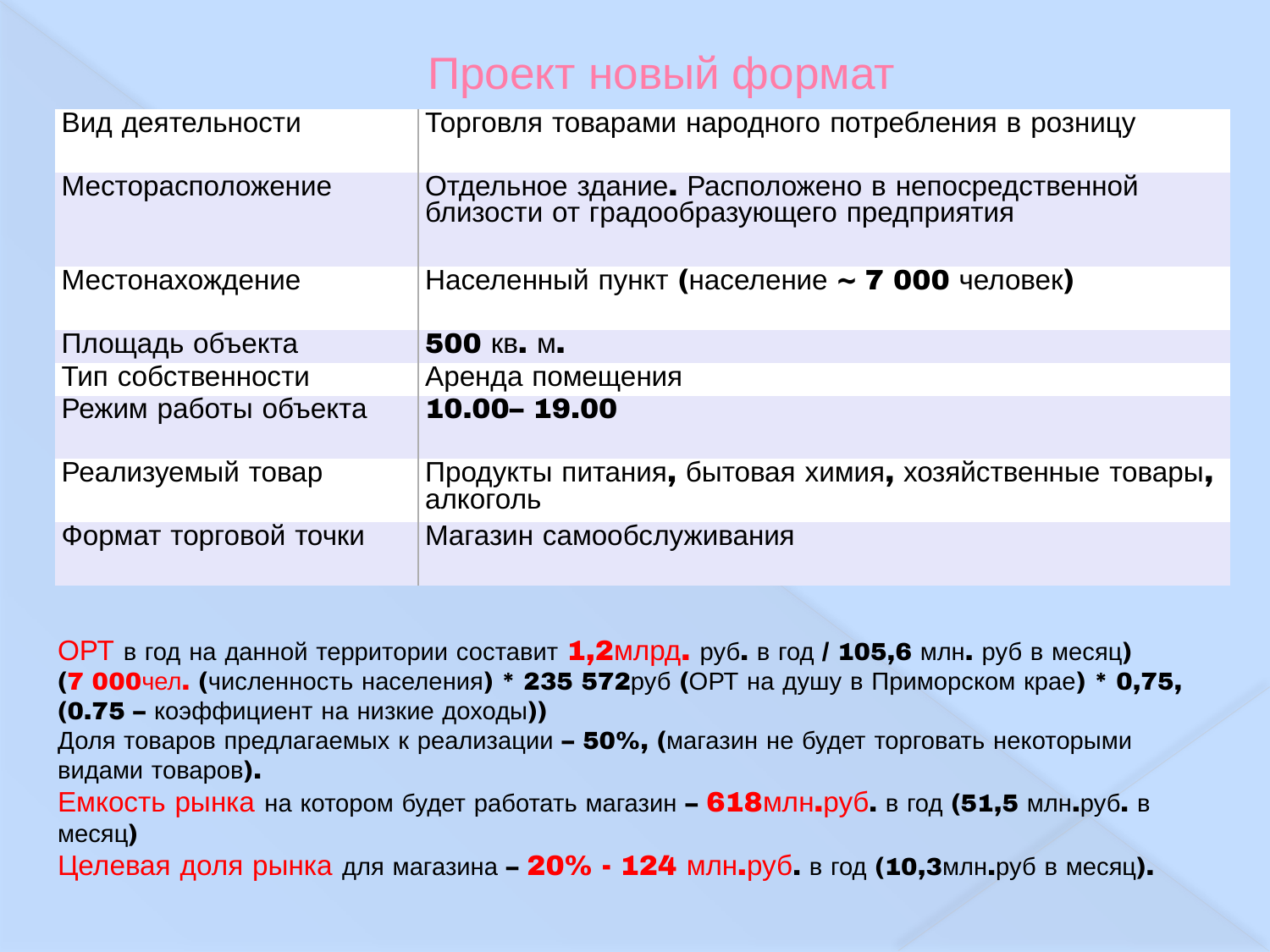

# Проект новый формат
| Вид деятельности | Торговля товарами народного потребления в розницу |
| --- | --- |
| Месторасположение | Отдельное здание. Расположено в непосредственной близости от градообразующего предприятия |
| Местонахождение | Населенный пункт (население ~ 7 000 человек) |
| Площадь объекта | 500 кв. м. |
| Тип собственности | Аренда помещения |
| Режим работы объекта | 10.00– 19.00 |
| Реализуемый товар | Продукты питания, бытовая химия, хозяйственные товары, алкоголь |
| Формат торговой точки | Магазин самообслуживания |
ОРТ в год на данной территории составит 1,2млрд. руб. в год / 105,6 млн. руб в месяц)
(7 000чел. (численность населения) * 235 572руб (ОРТ на душу в Приморском крае) * 0,75, (0.75 – коэффициент на низкие доходы))
Доля товаров предлагаемых к реализации – 50%, (магазин не будет торговать некоторыми видами товаров).
Емкость рынка на котором будет работать магазин – 618млн.руб. в год (51,5 млн.руб. в месяц)
Целевая доля рынка для магазина – 20% - 124 млн.руб. в год (10,3млн.руб в месяц).